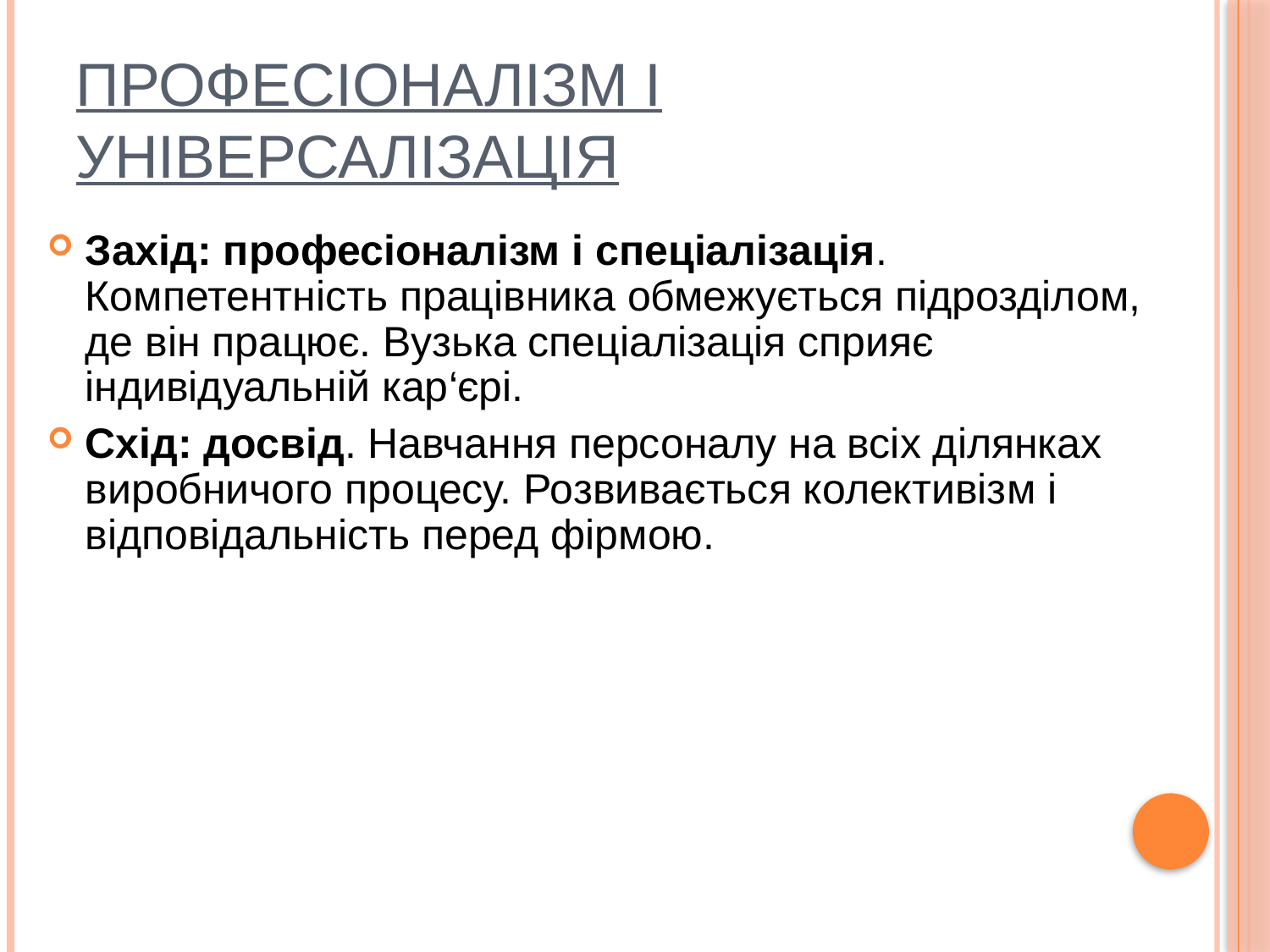

# Професіоналізм і універсалізація
Захід: професіоналізм і спеціалізація. Компетентність працівника обмежується підрозділом, де він працює. Вузька спеціалізація сприяє індивідуальній кар‘єрі.
Схід: досвід. Навчання персоналу на всіх ділянках виробничого процесу. Розвивається колективізм і відповідальність перед фірмою.